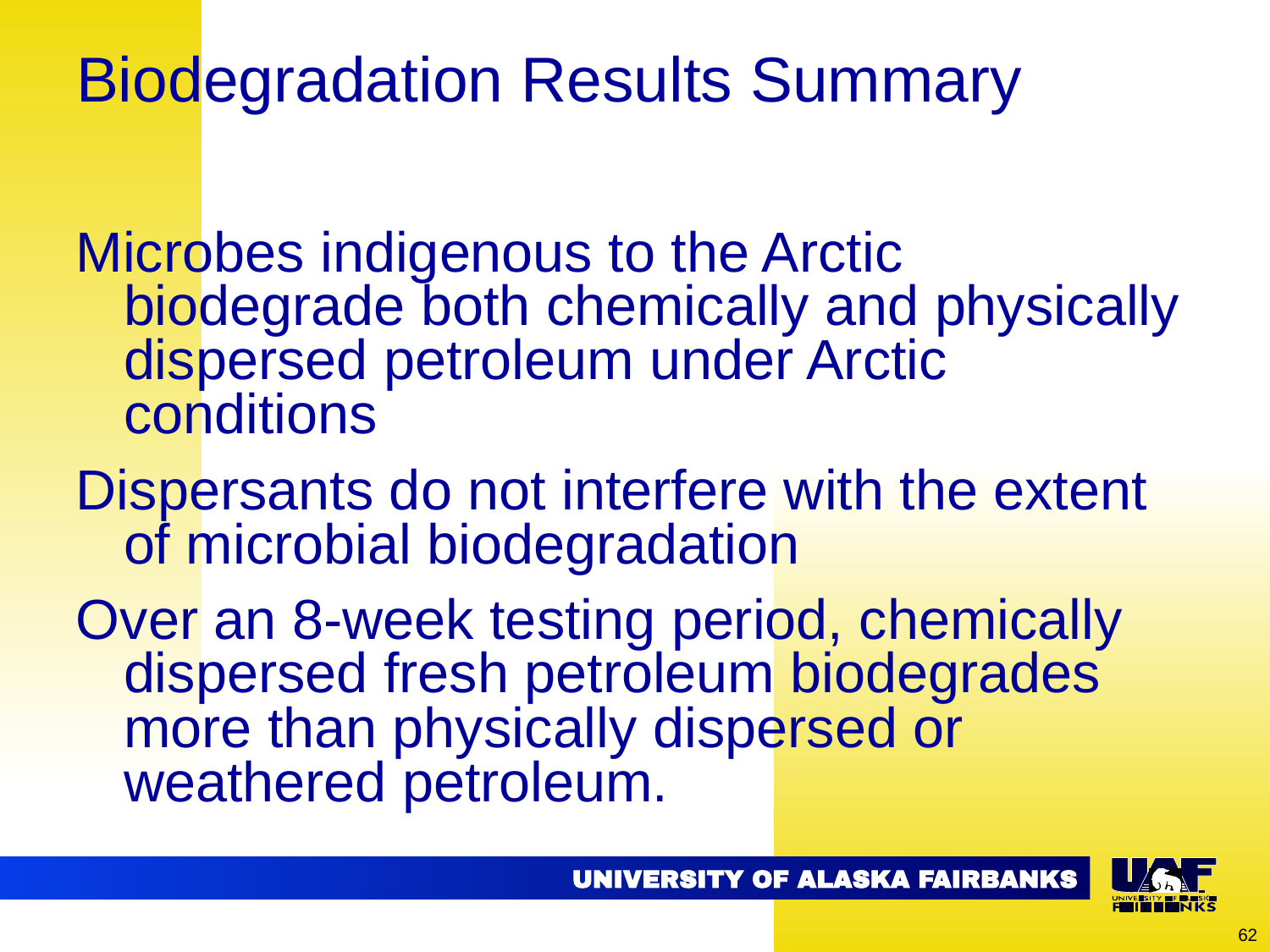

# Biodegradation Results Summary
Microbes indigenous to the Arctic biodegrade both chemically and physically dispersed petroleum under Arctic conditions
Dispersants do not interfere with the extent of microbial biodegradation
Over an 8-week testing period, chemically dispersed fresh petroleum biodegrades more than physically dispersed or weathered petroleum.